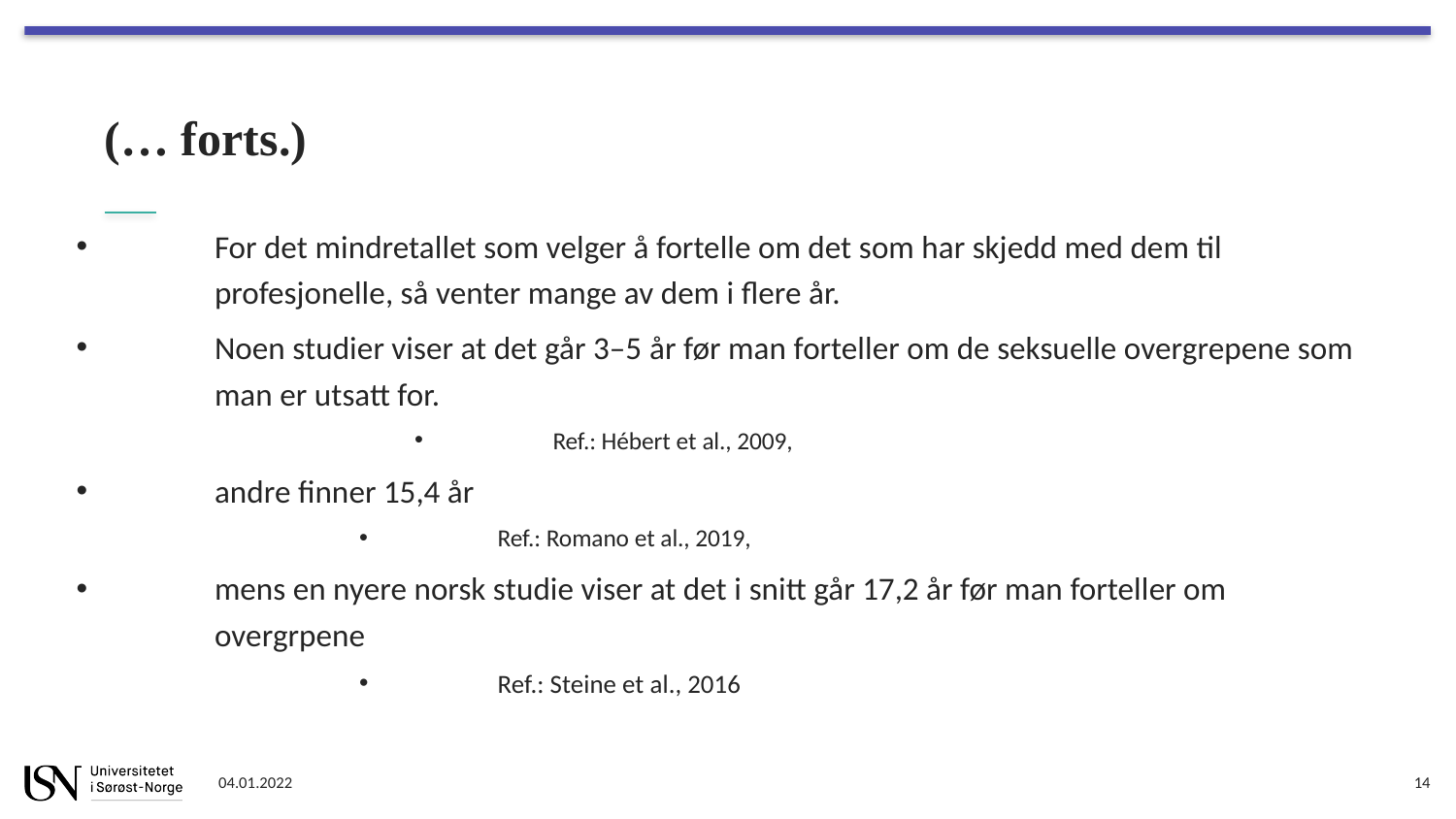

# (… forts.)
For det mindretallet som velger å fortelle om det som har skjedd med dem til profesjonelle, så venter mange av dem i flere år.
Noen studier viser at det går 3–5 år før man forteller om de seksuelle overgrepene som man er utsatt for.
Ref.: Hébert et al., 2009,
andre finner 15,4 år
Ref.: Romano et al., 2019,
mens en nyere norsk studie viser at det i snitt går 17,2 år før man forteller om overgrpene
Ref.: Steine et al., 2016

04.01.2022
14